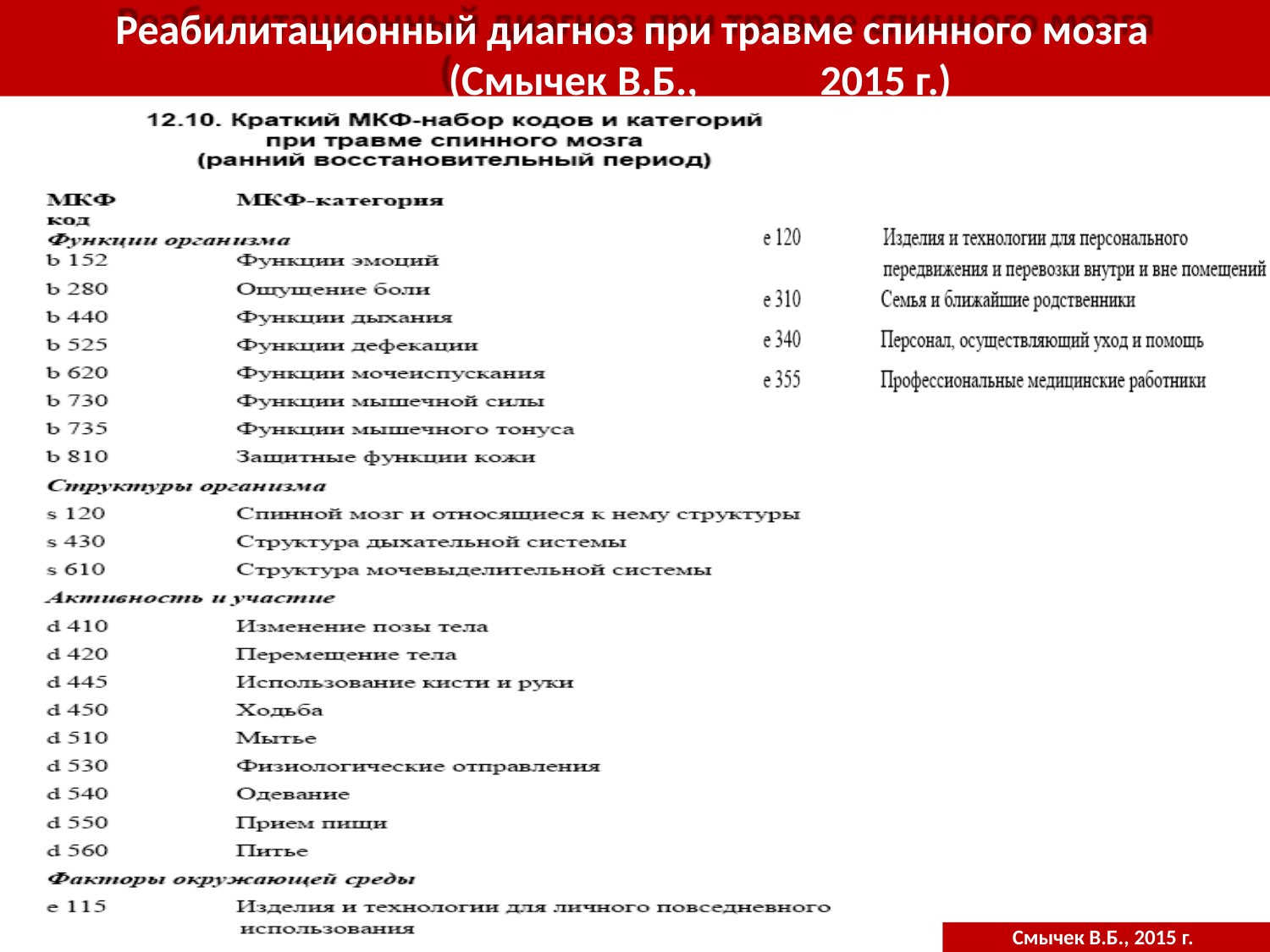

# Реабилитационный диагноз при травме спинного мозга  (Смычек В.Б.,	2015 г.)

Смычек В.Б., 2015 г.